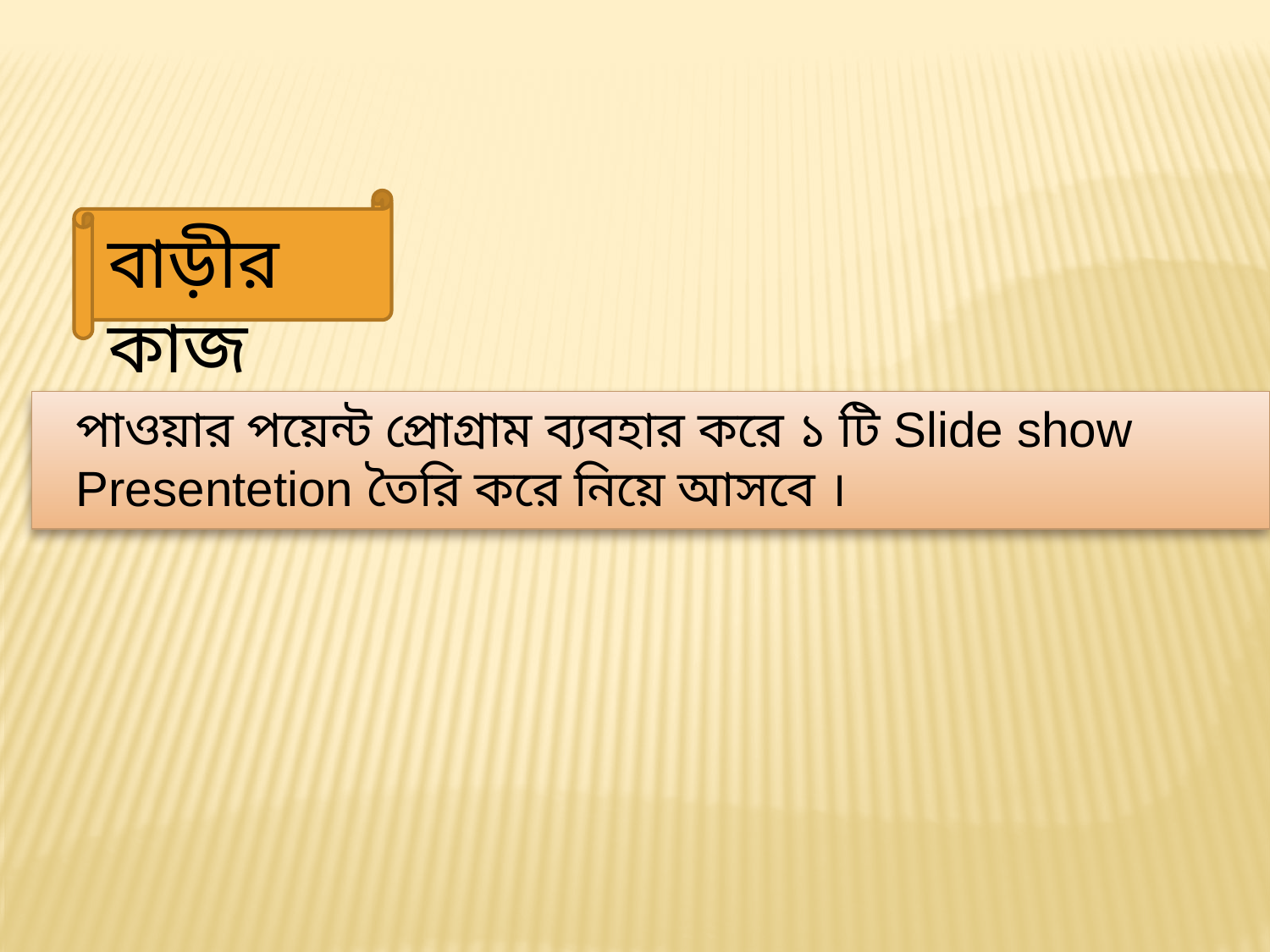

বাড়ীর কাজ

পাওয়ার পয়েন্ট প্রোগ্রাম ব্যবহার করে ১ টি Slide show Presentetion তৈরি করে নিয়ে আসবে ।